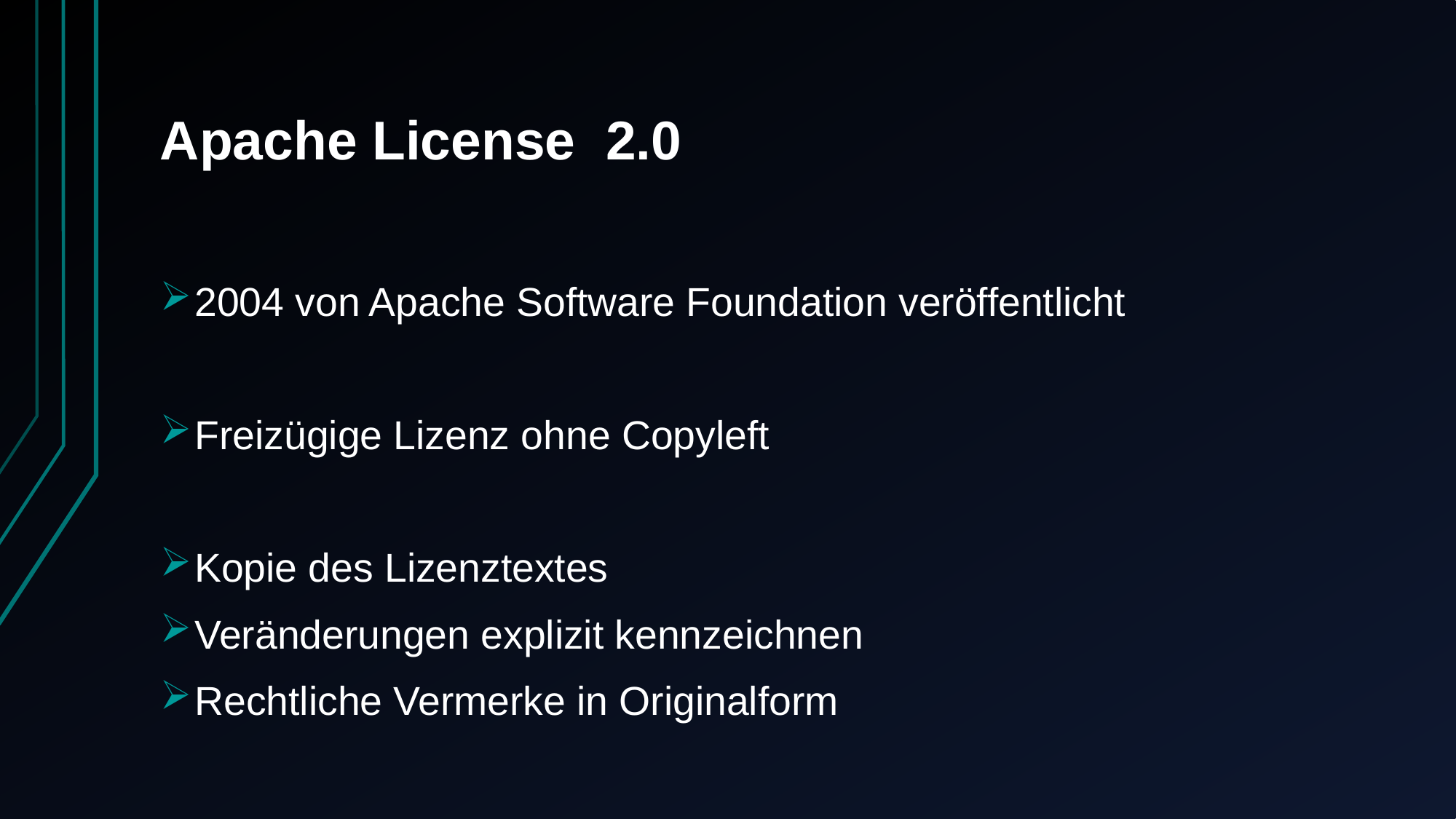

# Apache License  2.0

2004 von Apache Software Foundation veröffentlicht

Freizügige Lizenz ohne Copyleft

Kopie des Lizenztextes
Veränderungen explizit kennzeichnen
Rechtliche Vermerke in Originalform